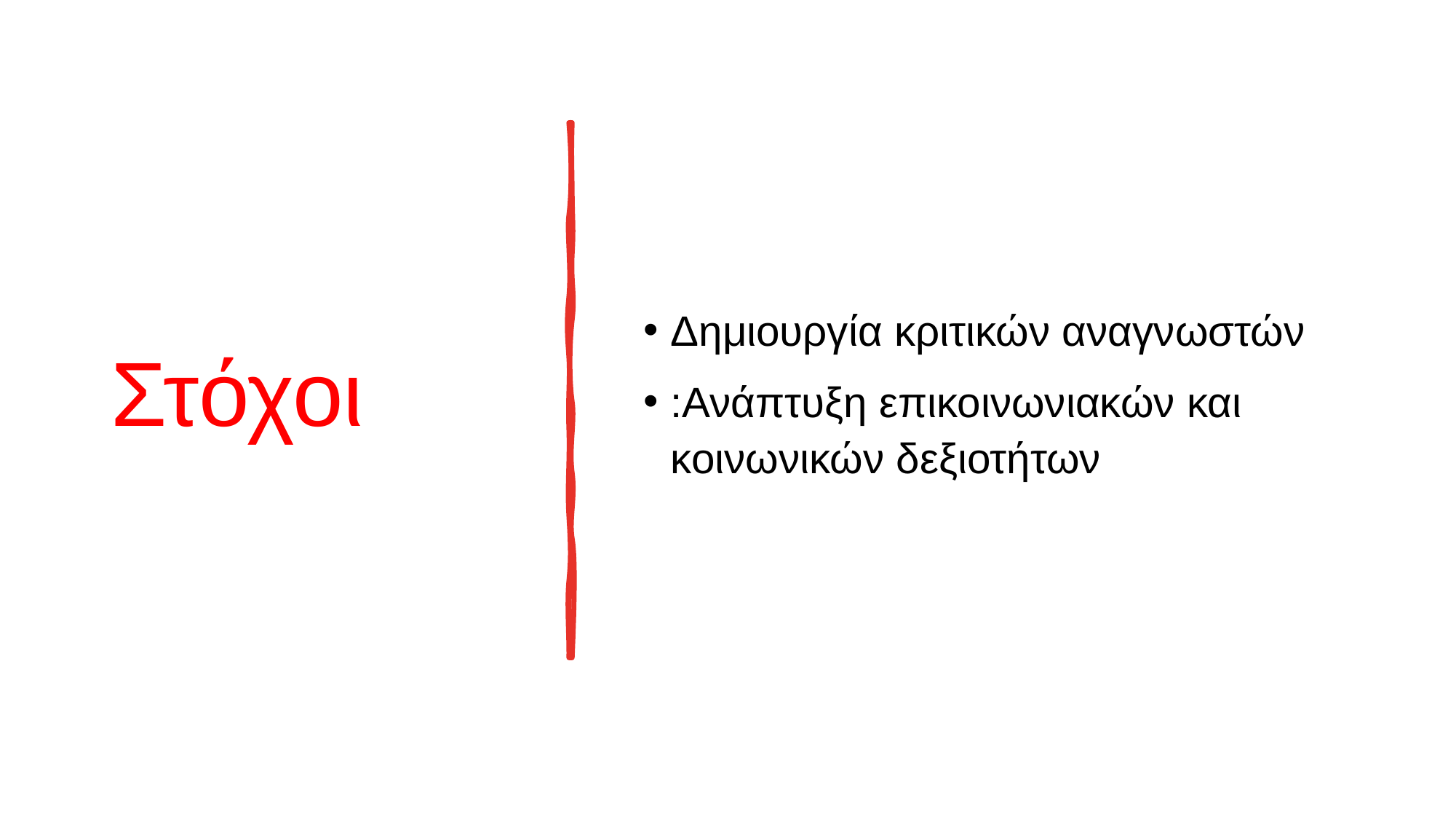

# Στόχοι
Δημιουργία κριτικών αναγνωστών
:Ανάπτυξη επικοινωνιακών και κοινωνικών δεξιοτήτων